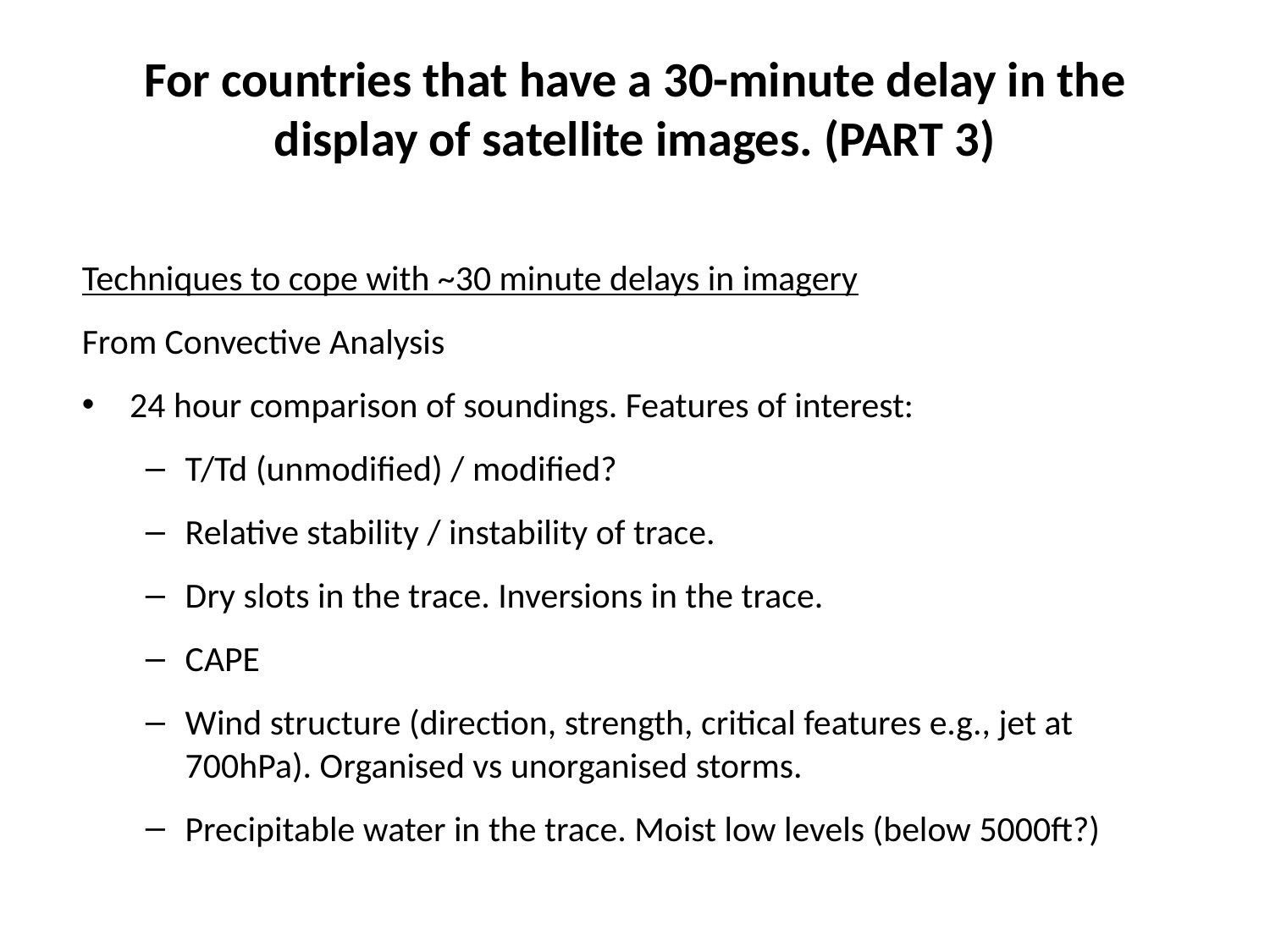

# For countries that have a 30-minute delay in the display of satellite images. (PART 3)
Techniques to cope with ~30 minute delays in imagery
From Convective Analysis
24 hour comparison of soundings. Features of interest:
T/Td (unmodified) / modified?
Relative stability / instability of trace.
Dry slots in the trace. Inversions in the trace.
CAPE
Wind structure (direction, strength, critical features e.g., jet at 700hPa). Organised vs unorganised storms.
Precipitable water in the trace. Moist low levels (below 5000ft?)